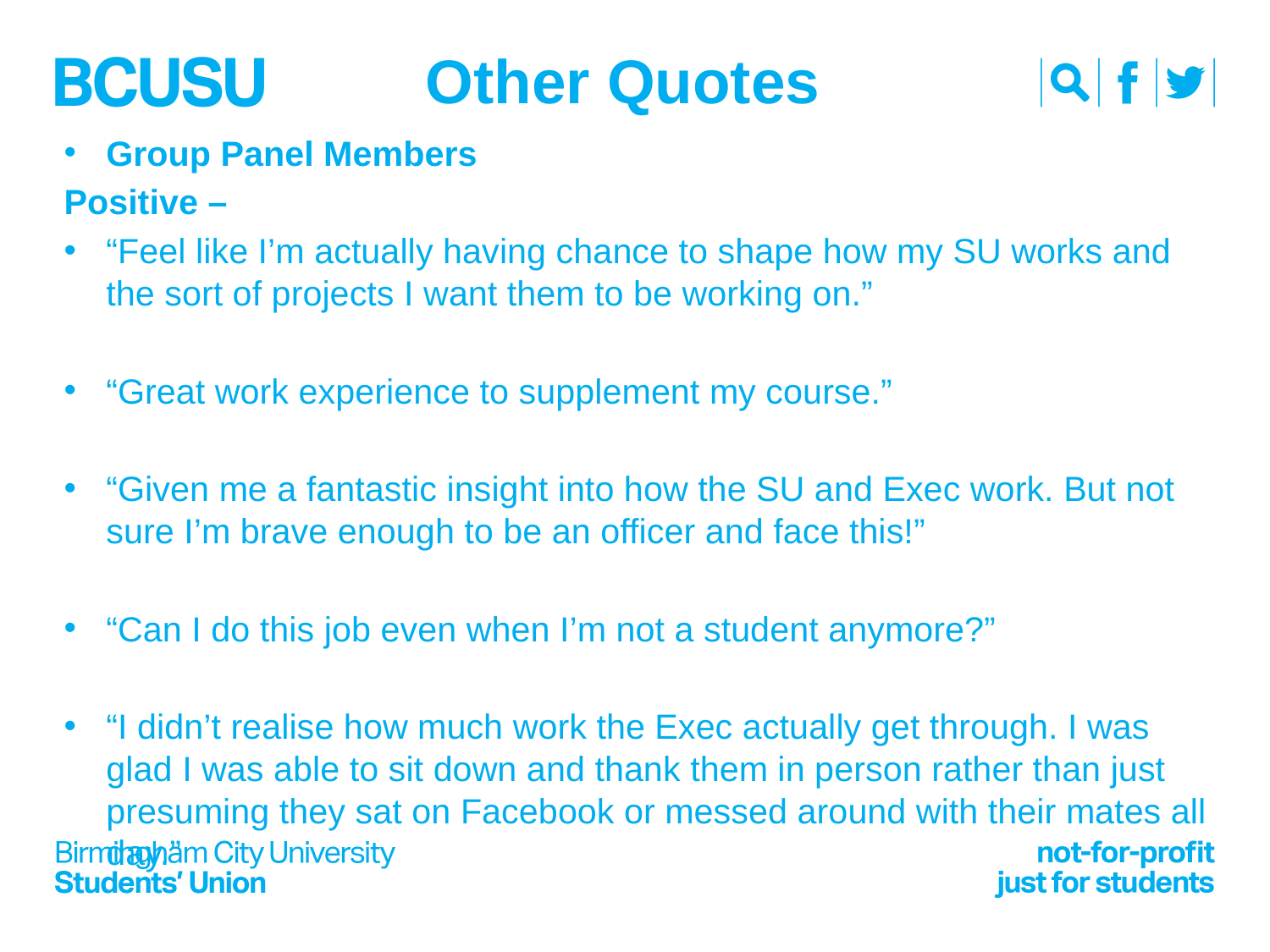

# Other Quotes
Group Panel Members
Positive –
“Feel like I’m actually having chance to shape how my SU works and the sort of projects I want them to be working on.”

“Great work experience to supplement my course.”

“Given me a fantastic insight into how the SU and Exec work. But not sure I’m brave enough to be an officer and face this!”

“Can I do this job even when I’m not a student anymore?”

“I didn’t realise how much work the Exec actually get through. I was glad I was able to sit down and thank them in person rather than just presuming they sat on Facebook or messed around with their mates all day.”